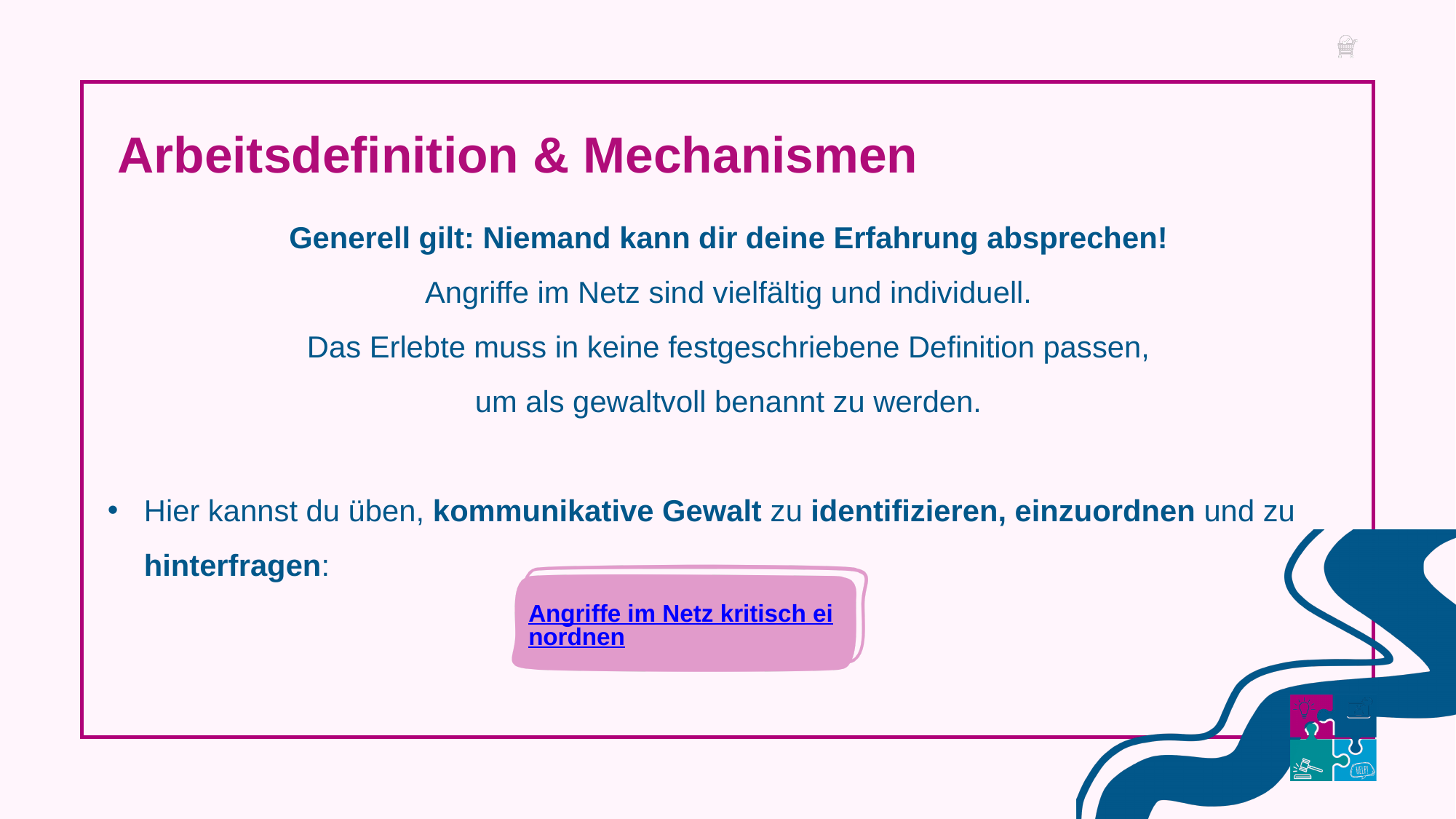

Arbeitsdefinition & Mechanismen
Generell gilt: Niemand kann dir deine Erfahrung absprechen!
Angriffe im Netz sind vielfältig und individuell.
Das Erlebte muss in keine festgeschriebene Definition passen,
um als gewaltvoll benannt zu werden.

Hier kannst du üben, kommunikative Gewalt zu identifizieren, einzuordnen und zu hinterfragen:

Angriffe im Netz kritisch einordnen